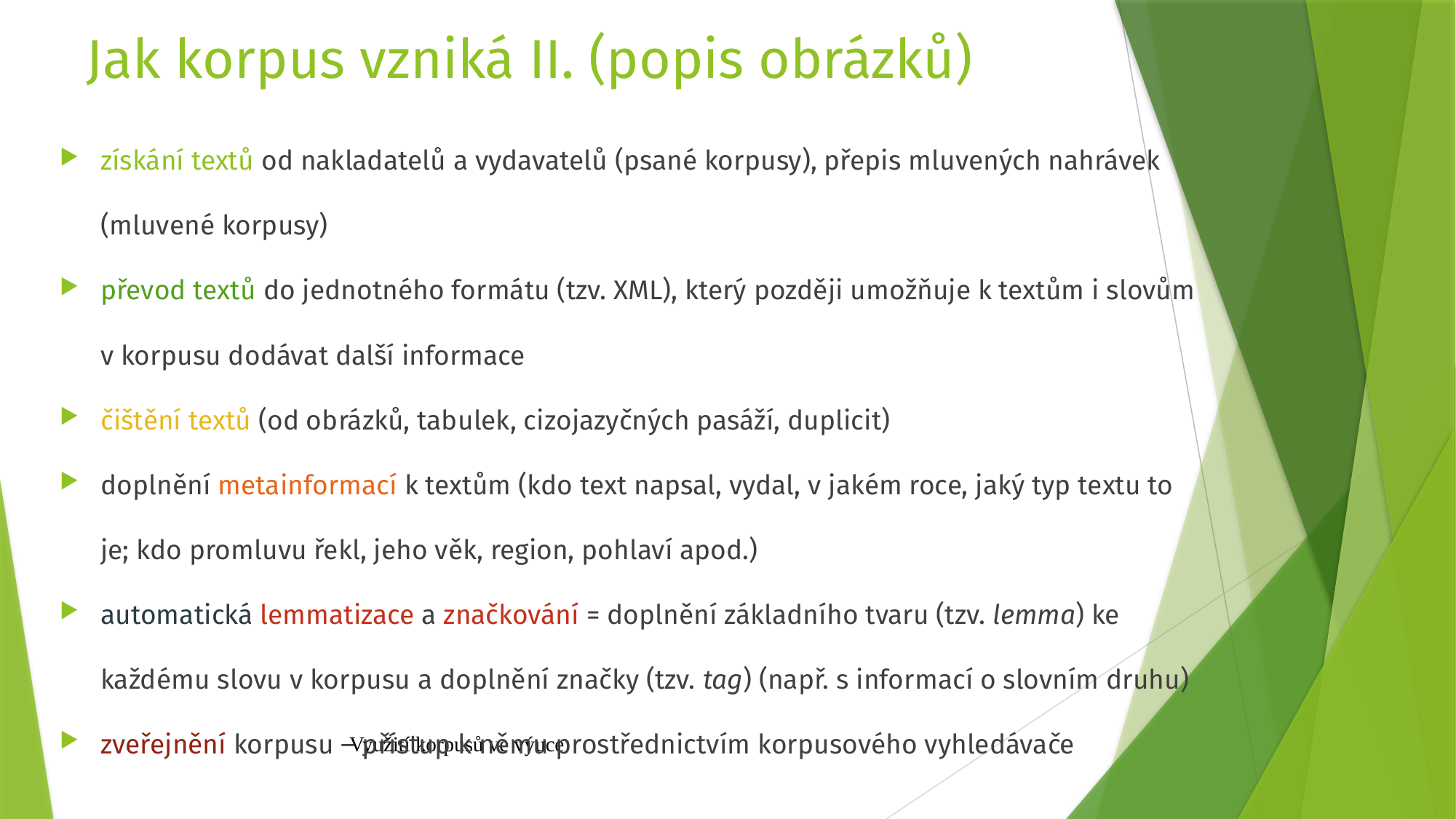

# Jak korpus vzniká II. (popis obrázků)
získání textů od nakladatelů a vydavatelů (psané korpusy), přepis mluvených nahrávek (mluvené korpusy)
převod textů do jednotného formátu (tzv. XML), který později umožňuje k textům i slovům v korpusu dodávat další informace
čištění textů (od obrázků, tabulek, cizojazyčných pasáží, duplicit)
doplnění metainformací k textům (kdo text napsal, vydal, v jakém roce, jaký typ textu to je; kdo promluvu řekl, jeho věk, region, pohlaví apod.)
automatická lemmatizace a značkování = doplnění základního tvaru (tzv. lemma) ke každému slovu v korpusu a doplnění značky (tzv. tag) (např. s informací o slovním druhu)
zveřejnění korpusu – přístup k němu prostřednictvím korpusového vyhledávače

Využití korpusů ve výuce